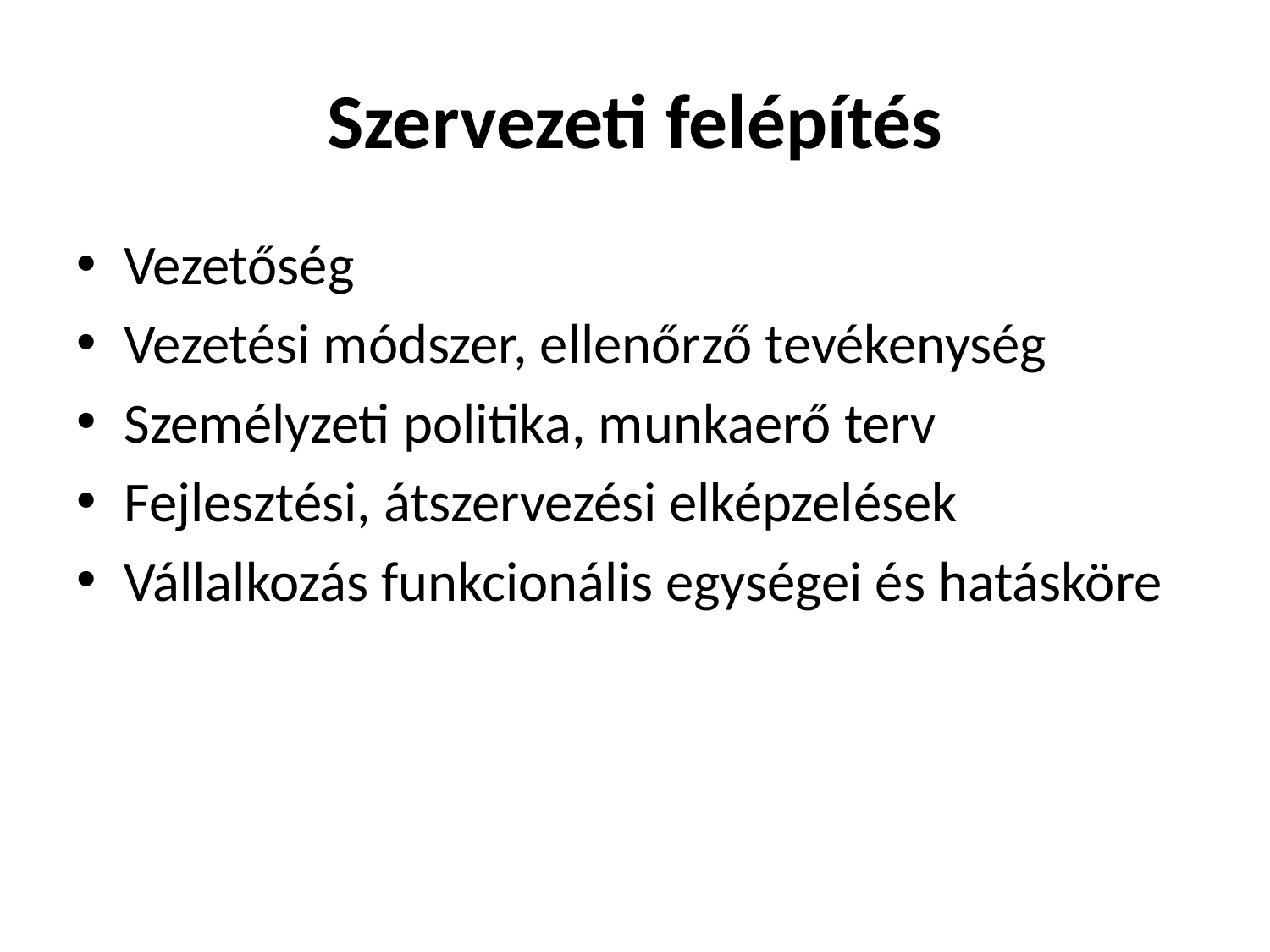

# Szervezeti felépítés
Vezetőség
Vezetési módszer, ellenőrző tevékenység
Személyzeti politika, munkaerő terv
Fejlesztési, átszervezési elképzelések
Vállalkozás funkcionális egységei és hatásköre